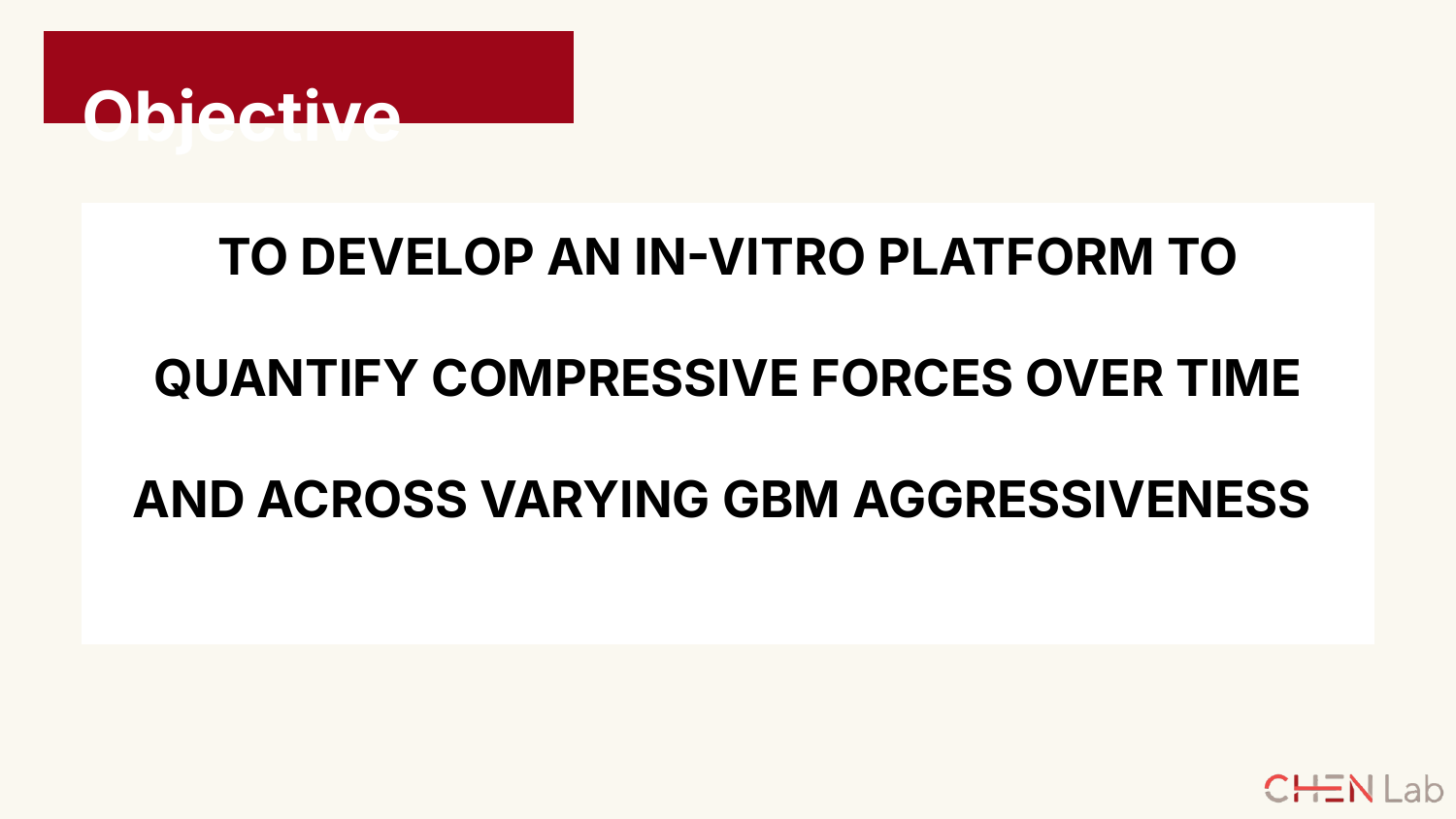

Objective

TO DEVELOP AN IN-VITRO PLATFORM TO QUANTIFY COMPRESSIVE FORCES OVER TIME AND ACROSS VARYING GBM AGGRESSIVENESS